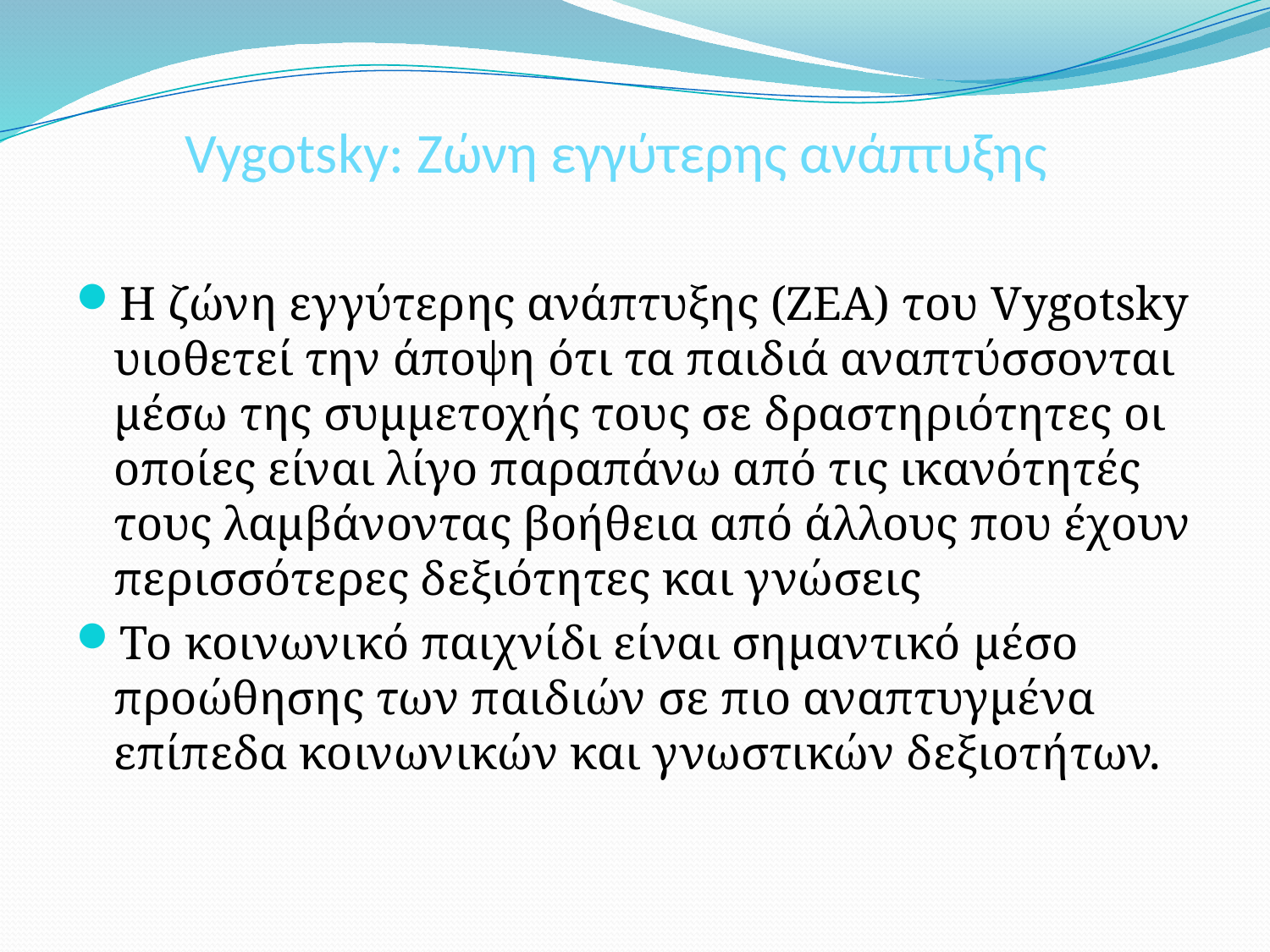

# Vygotsky: Ζώνη εγγύτερης ανάπτυξης
Η ζώνη εγγύτερης ανάπτυξης (ΖΕΑ) του Vygotsky υιοθετεί την άποψη ότι τα παιδιά αναπτύσσονται μέσω της συμμετοχής τους σε δραστηριότητες οι οποίες είναι λίγο παραπάνω από τις ικανότητές τους λαμβάνοντας βοήθεια από άλλους που έχουν περισσότερες δεξιότητες και γνώσεις
Το κοινωνικό παιχνίδι είναι σημαντικό μέσο προώθησης των παιδιών σε πιο αναπτυγμένα επίπεδα κοινωνικών και γνωστικών δεξιοτήτων.